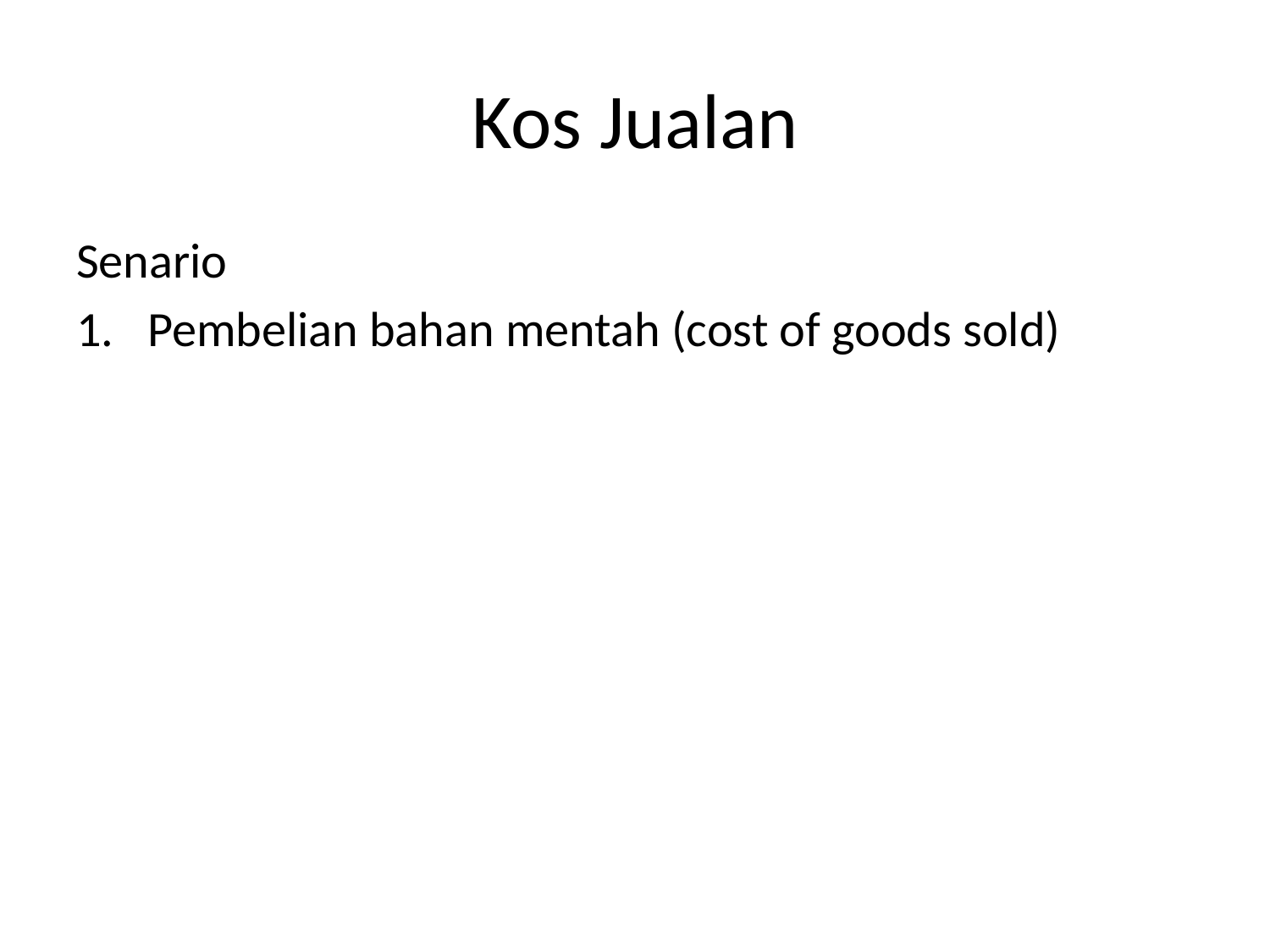

# Kos Jualan
Senario
Pembelian bahan mentah (cost of goods sold)